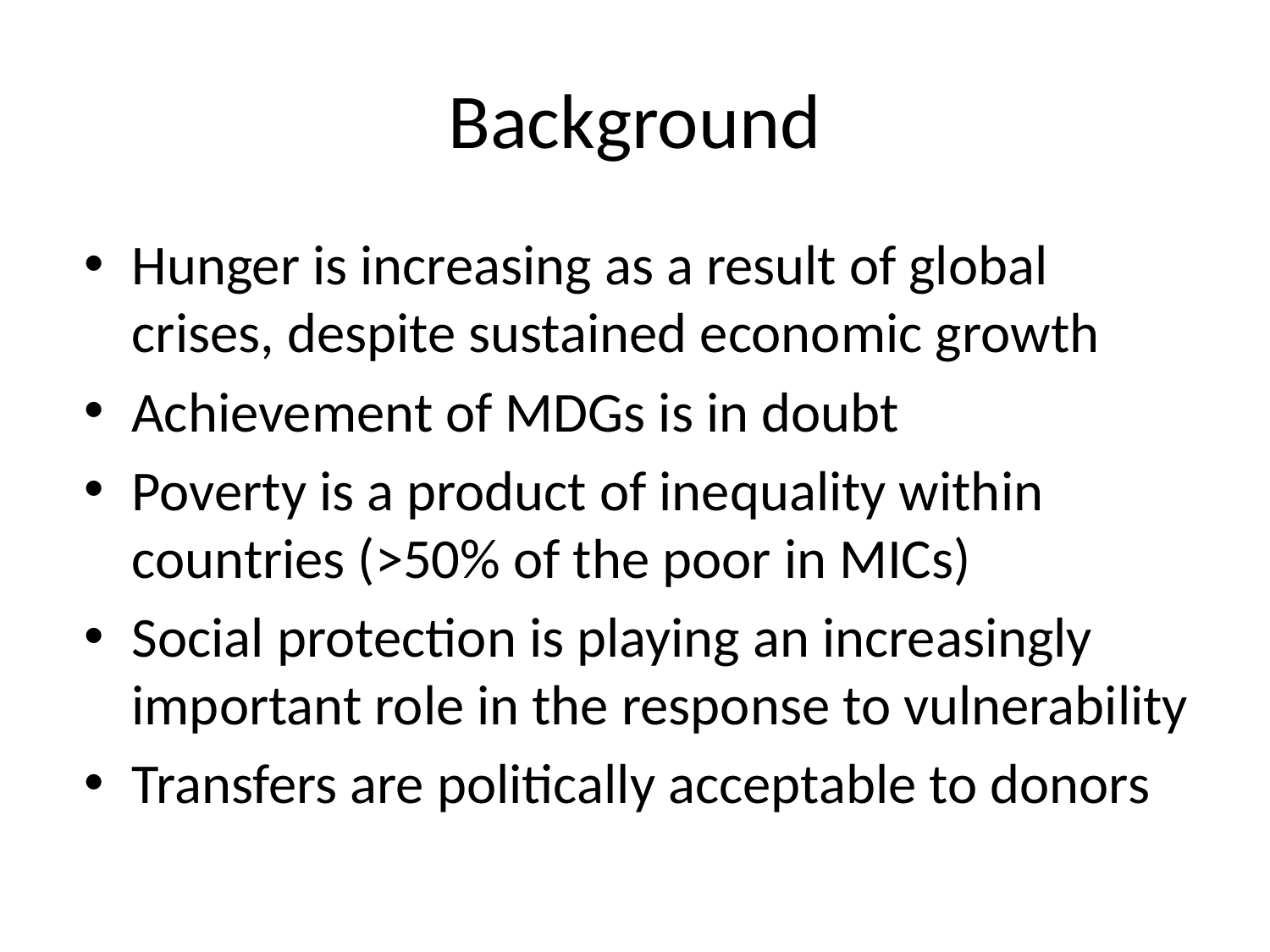

# Background
Hunger is increasing as a result of global crises, despite sustained economic growth
Achievement of MDGs is in doubt
Poverty is a product of inequality within countries (>50% of the poor in MICs)
Social protection is playing an increasingly important role in the response to vulnerability
Transfers are politically acceptable to donors